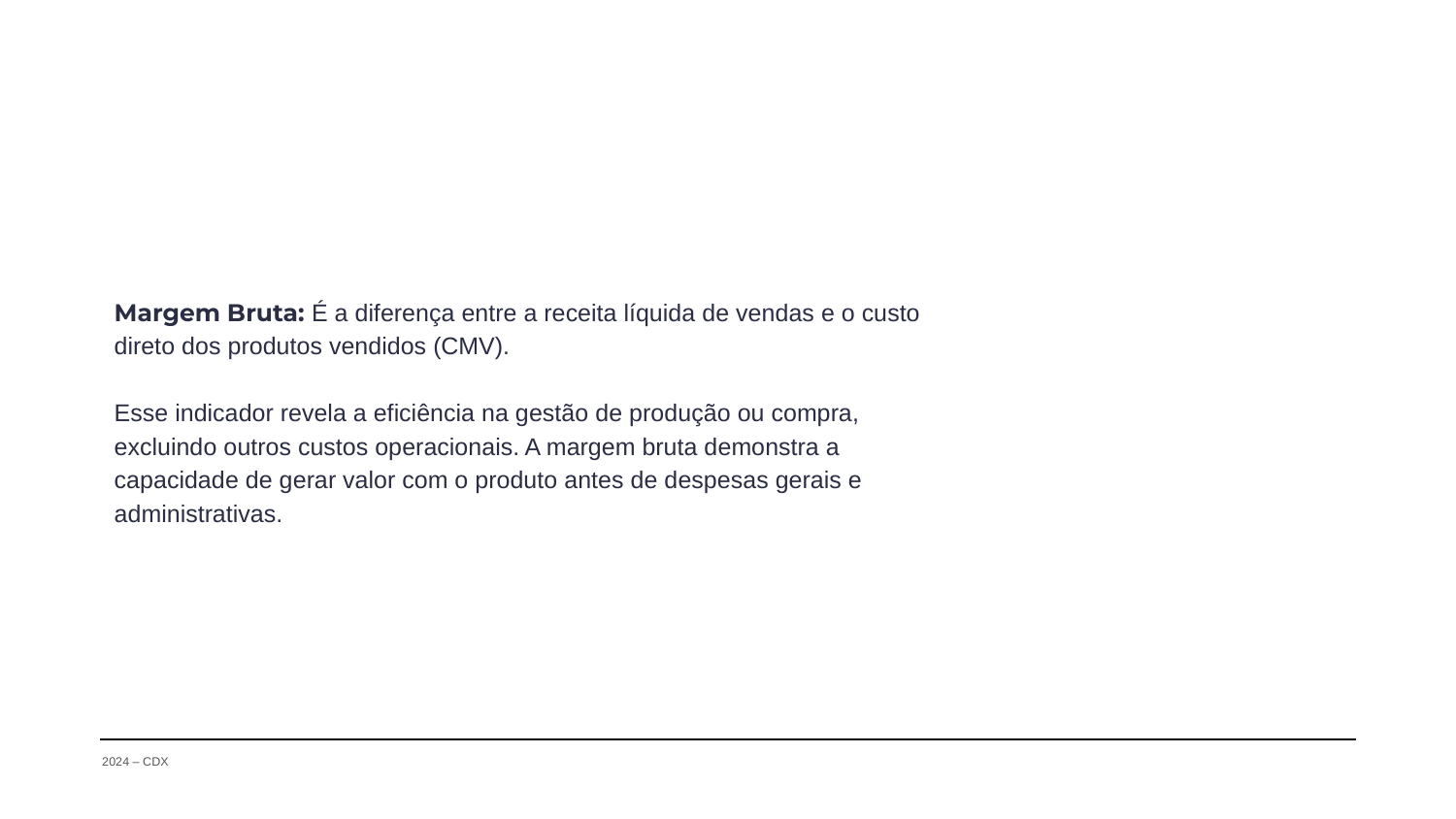

Margem Bruta: É a diferença entre a receita líquida de vendas e o custo direto dos produtos vendidos (CMV).

Esse indicador revela a eficiência na gestão de produção ou compra, excluindo outros custos operacionais. A margem bruta demonstra a capacidade de gerar valor com o produto antes de despesas gerais e administrativas.
2024 – CDX